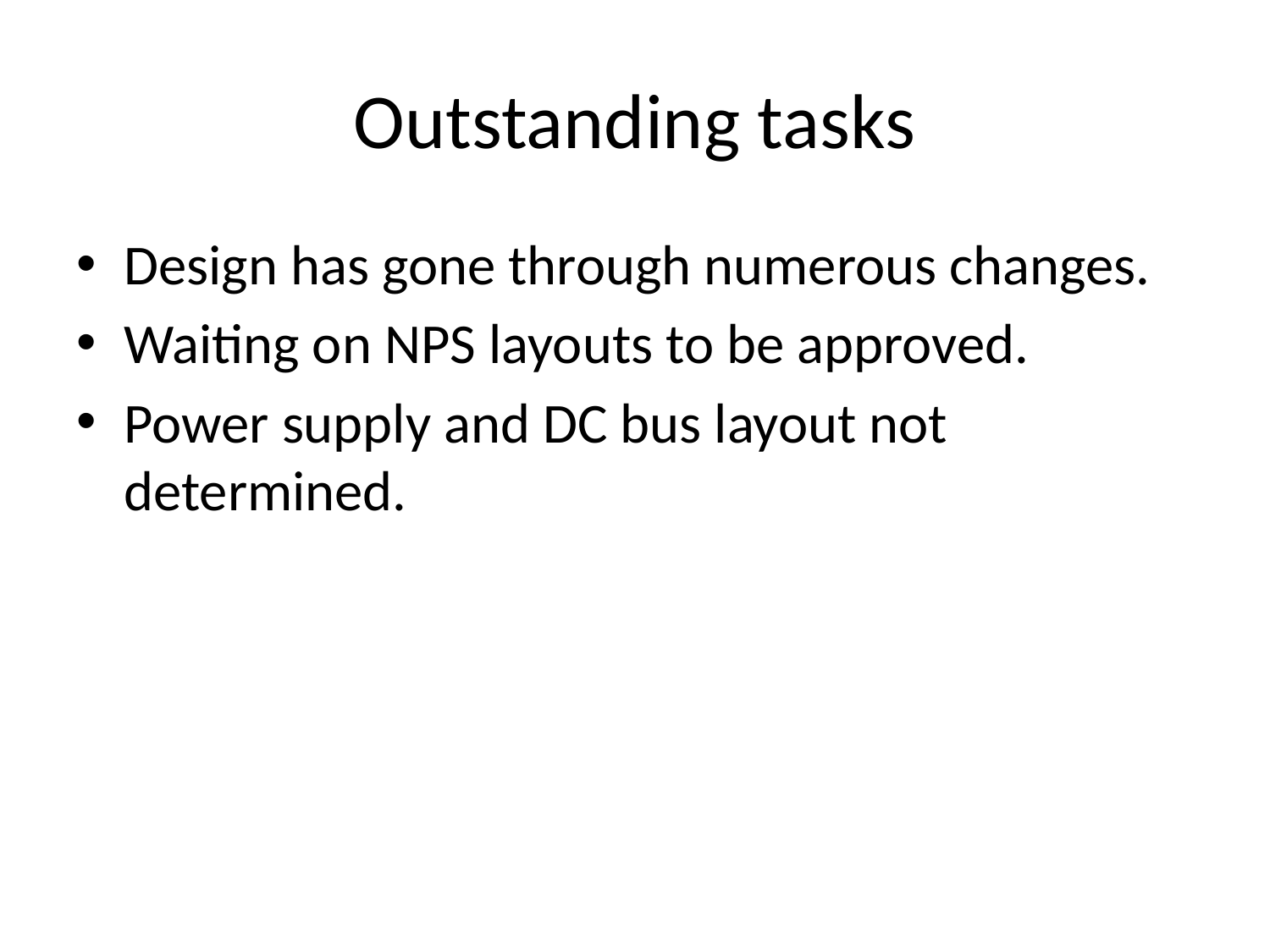

# Outstanding tasks
Design has gone through numerous changes.
Waiting on NPS layouts to be approved.
Power supply and DC bus layout not determined.